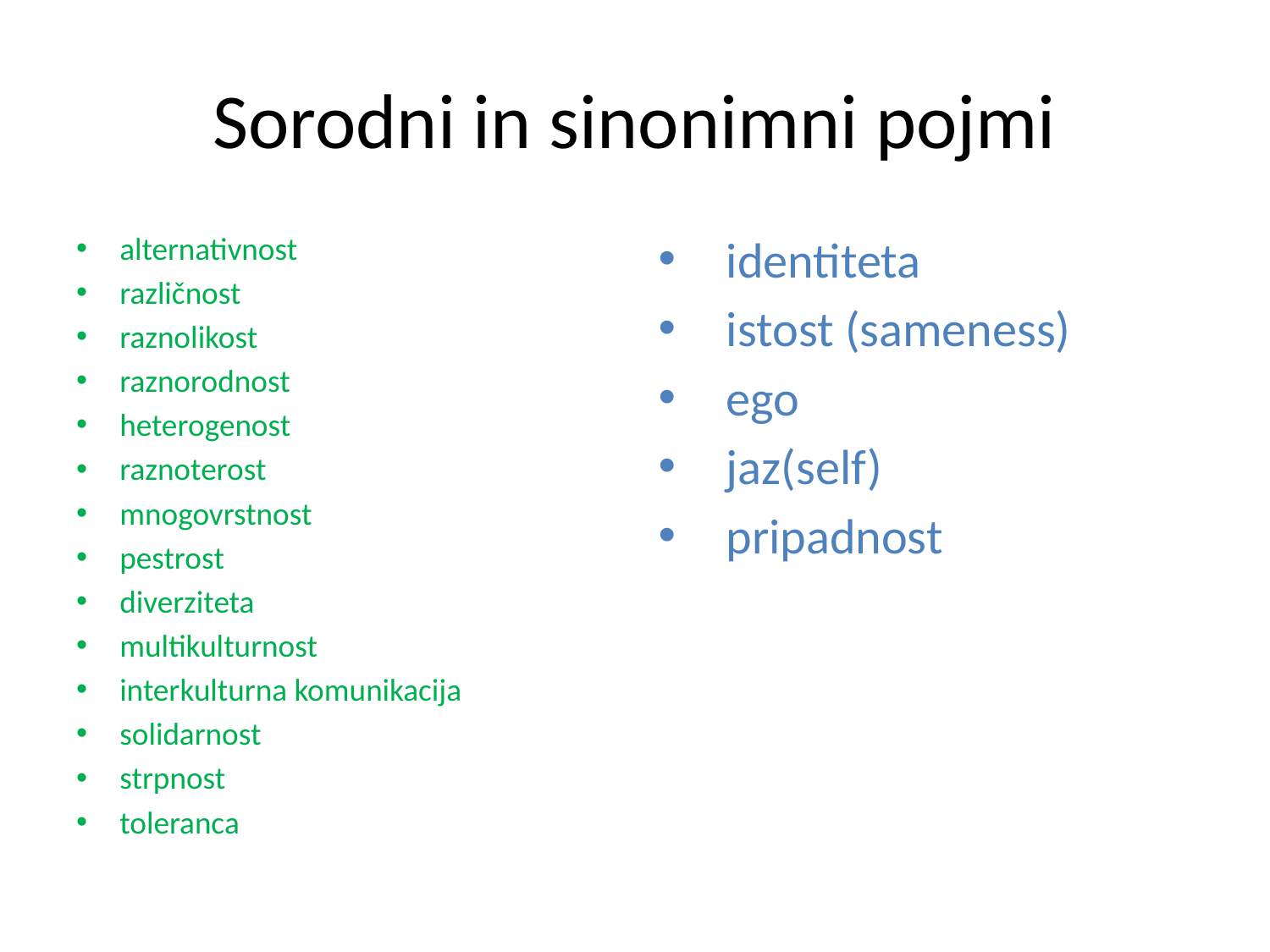

# Sorodni in sinonimni pojmi
alternativnost
različnost
raznolikost
raznorodnost
heterogenost
raznoterost
mnogovrstnost
pestrost
diverziteta
multikulturnost
interkulturna komunikacija
solidarnost
strpnost
toleranca
identiteta
istost (sameness)
ego
jaz(self)
pripadnost